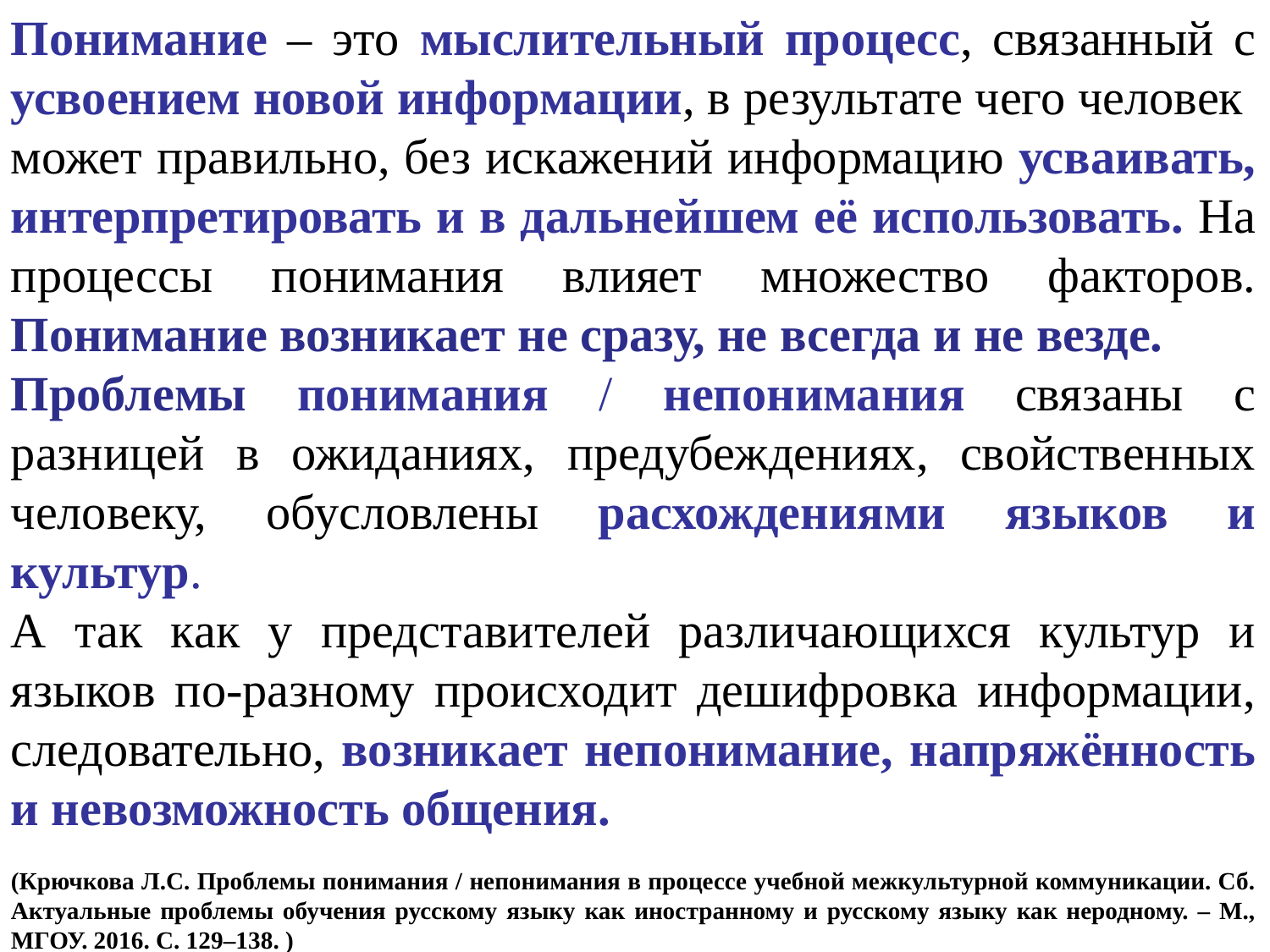

Понимание ‒ это мыслительный процесс, связанный с усвоением новой информации, в результате чего человек  может правильно, без искажений информацию усваивать, интерпретировать и в дальнейшем её использовать. На процессы понимания влияет множество факторов. Понимание возникает не сразу, не всегда и не везде.
Проблемы понимания / непонимания связаны с разницей в ожиданиях, предубеждениях, свойственных человеку, обусловлены расхождениями языков и культур.
А так как у представителей различающихся культур и языков по-разному происходит дешифровка информации, следовательно, возникает непонимание, напряжённость и невозможность общения.

(Крючкова Л.С. Проблемы понимания / непонимания в процессе учебной межкультурной коммуникации. Сб. Актуальные проблемы обучения русскому языку как иностранному и русскому языку как неродному. ‒ М., МГОУ. 2016. С. 129‒138. )